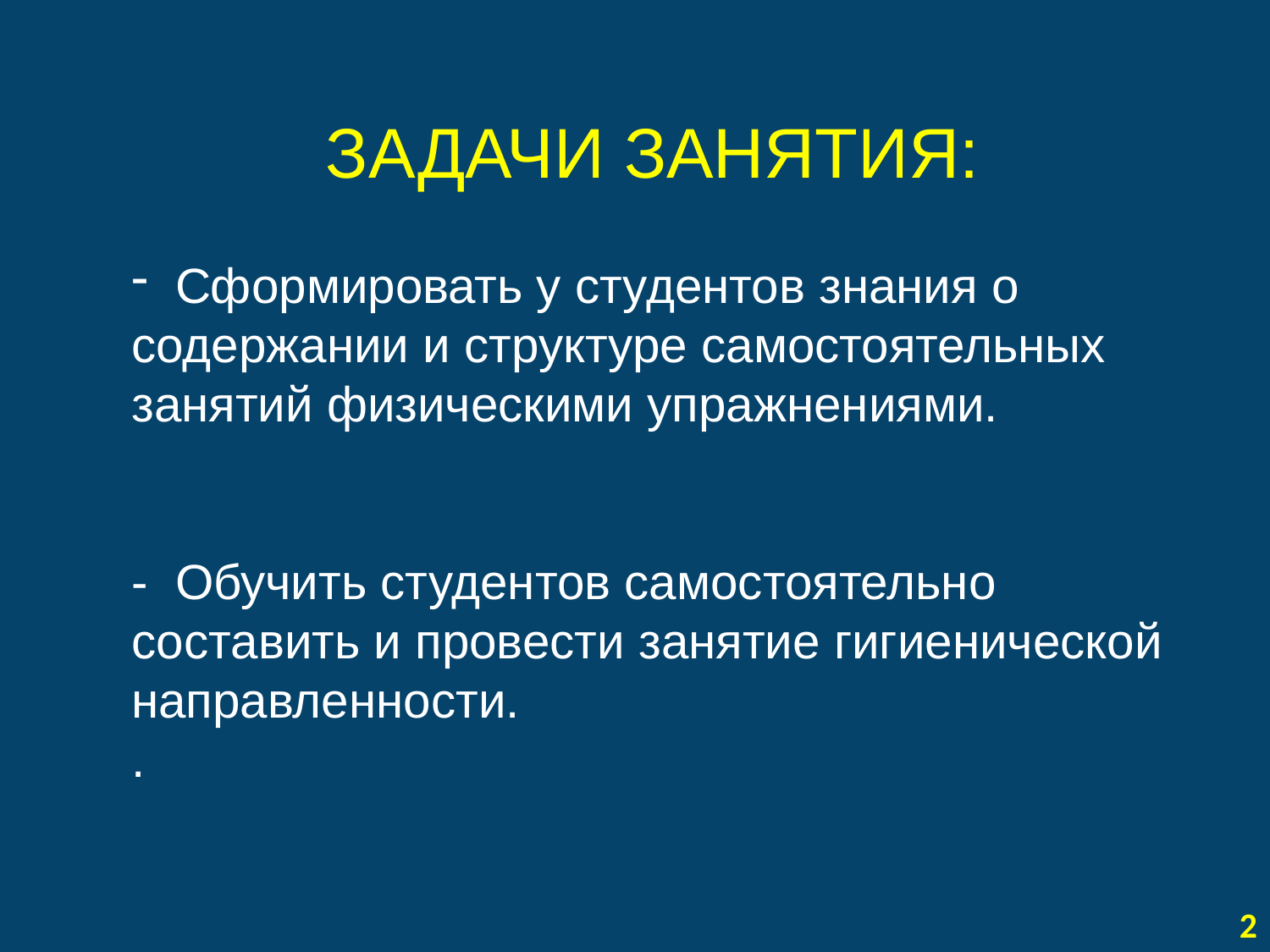

# ЗАДАЧИ ЗАНЯТИЯ:
  Сформировать у студентов знания о содержании и структуре самостоятельных занятий физическими упражнениями.

-  Обучить студентов самостоятельно составить и провести занятие гигиенической направленности.
.
2